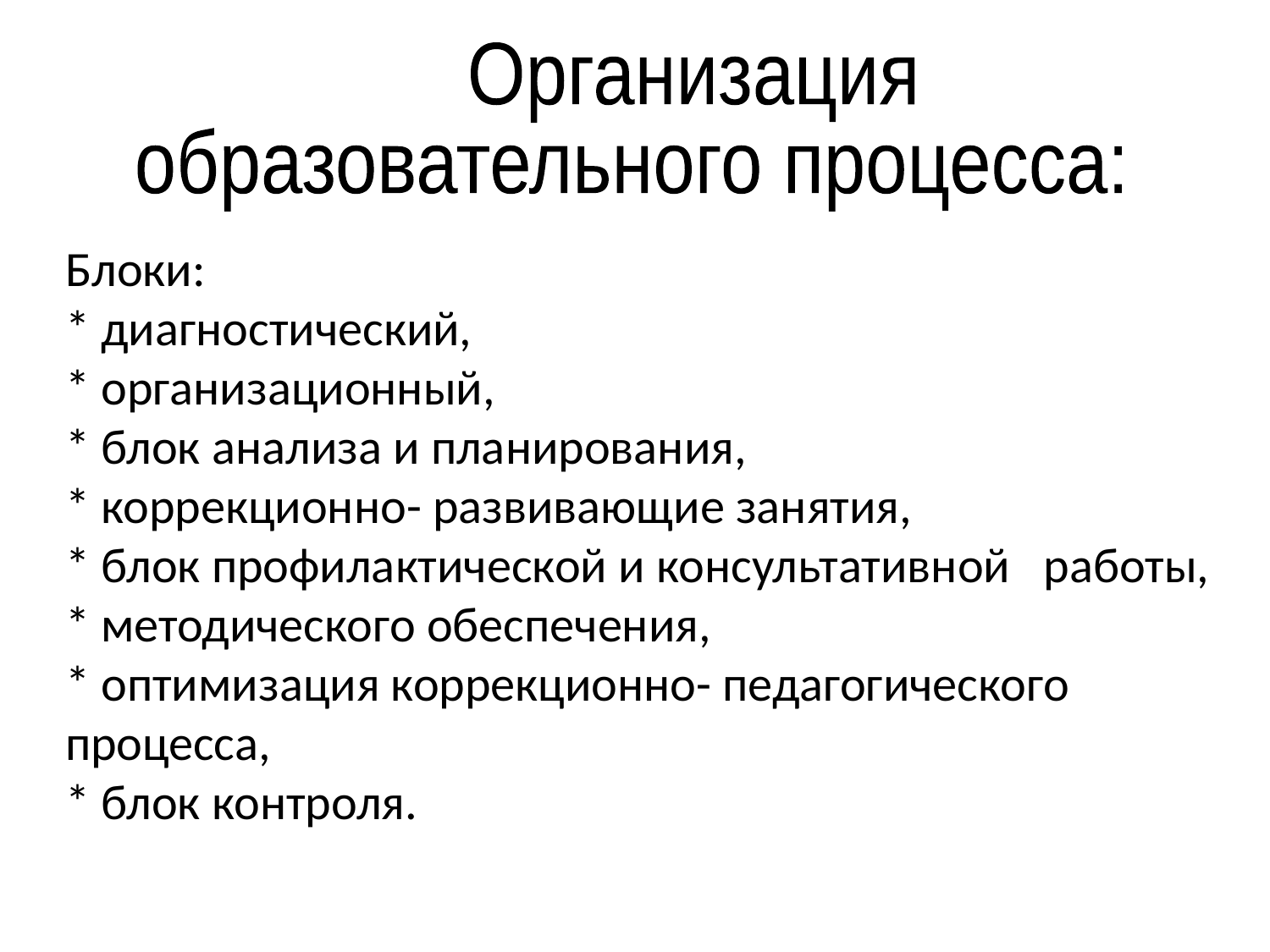

Организация
образовательного процесса:
Блоки:
* диагностический,
* организационный,
* блок анализа и планирования,
* коррекционно- развивающие занятия,
* блок профилактической и консультативной   работы,
* методического обеспечения,
* оптимизация коррекционно- педагогического процесса,
* блок контроля.